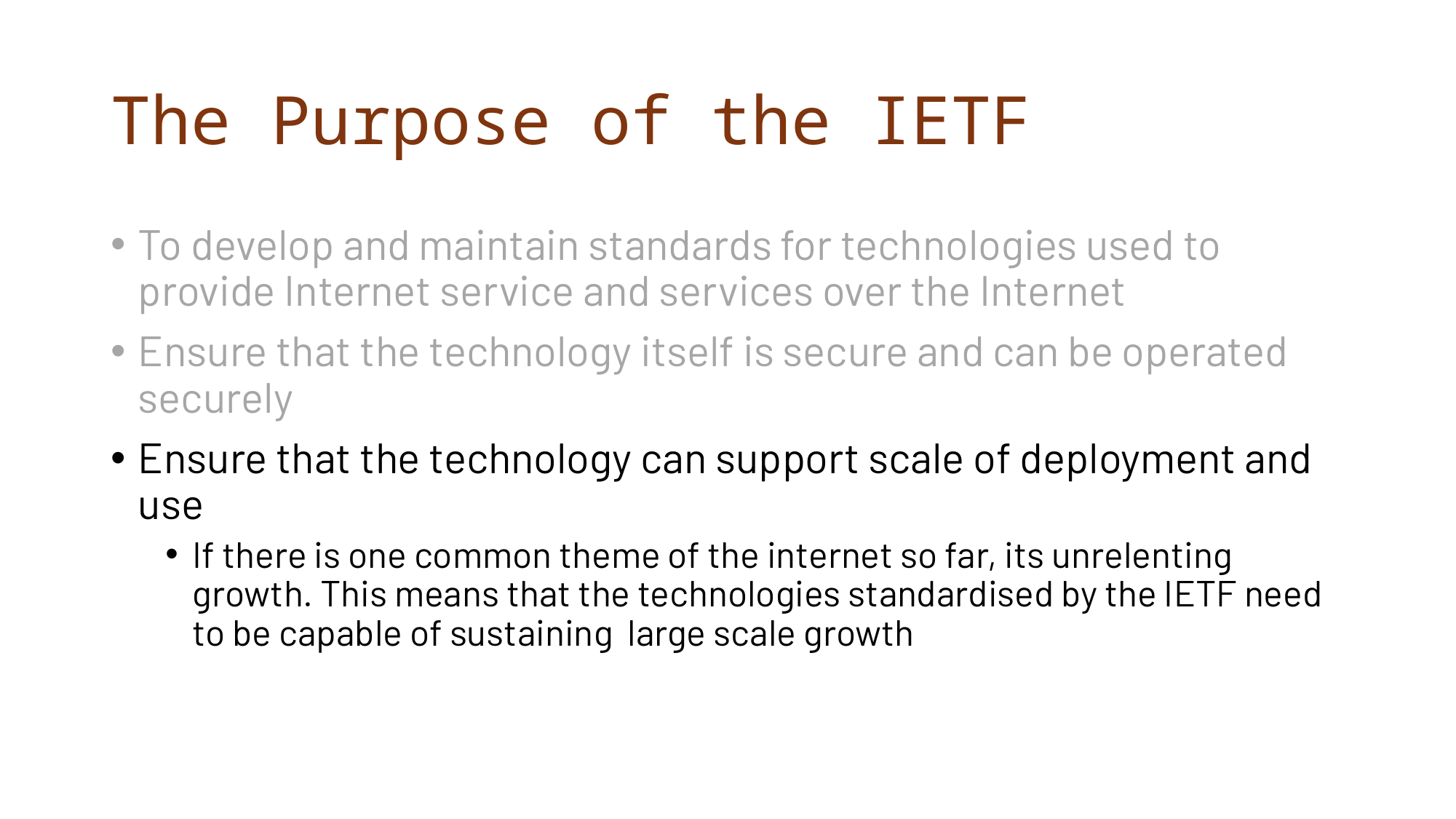

# The Purpose of the IETF
To develop and maintain standards for technologies used to provide Internet service and services over the Internet
Ensure that the technology itself is secure and can be operated securely
Ensure that the technology can support scale of deployment and use
If there is one common theme of the internet so far, its unrelenting growth. This means that the technologies standardised by the IETF need to be capable of sustaining  large scale growth